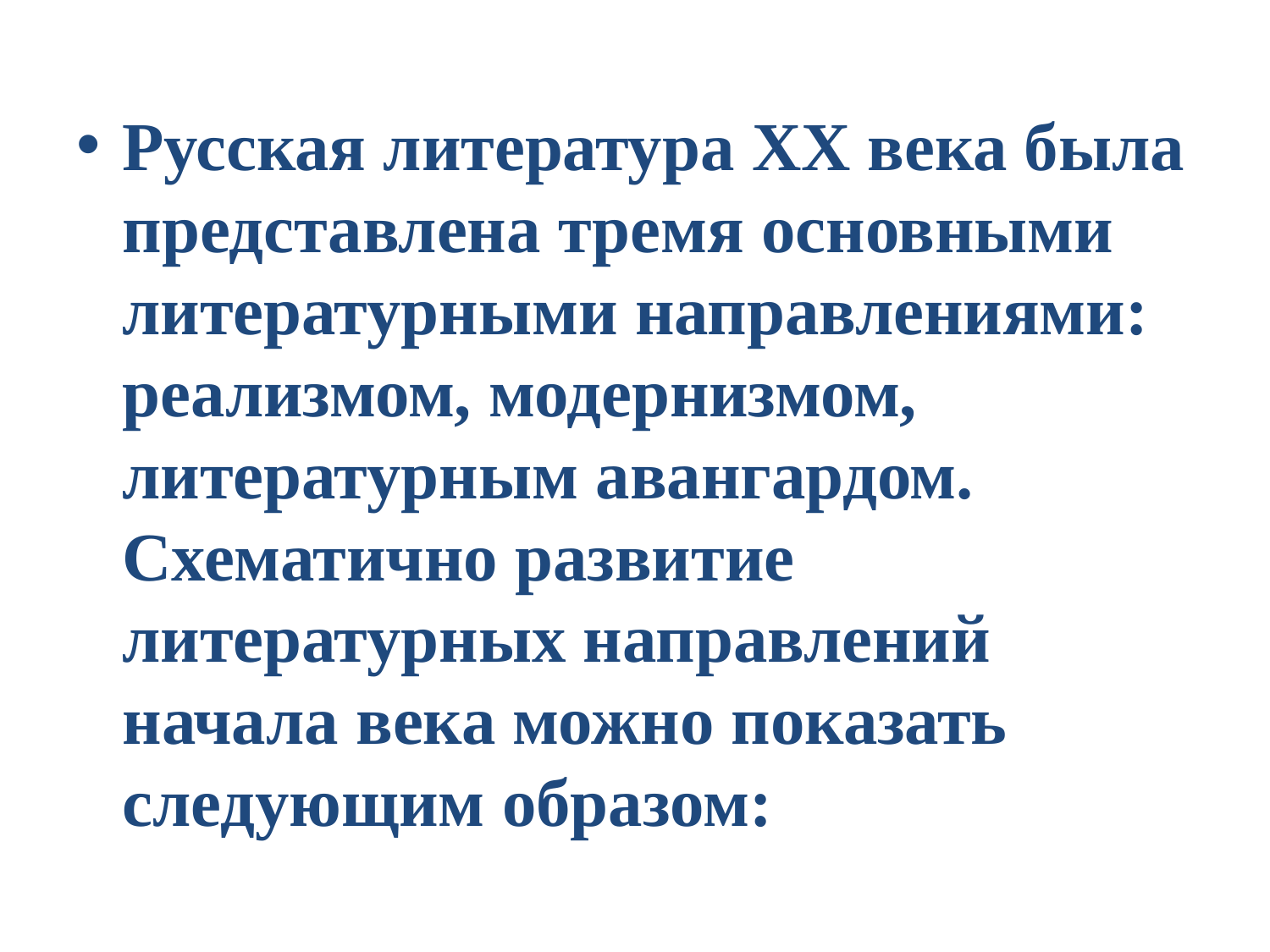

Русская литература XX века была представлена тремя основными литературными направлениями: реализмом, модернизмом, литературным авангардом. Схематично развитие литературных направлений начала века можно показать следующим образом: